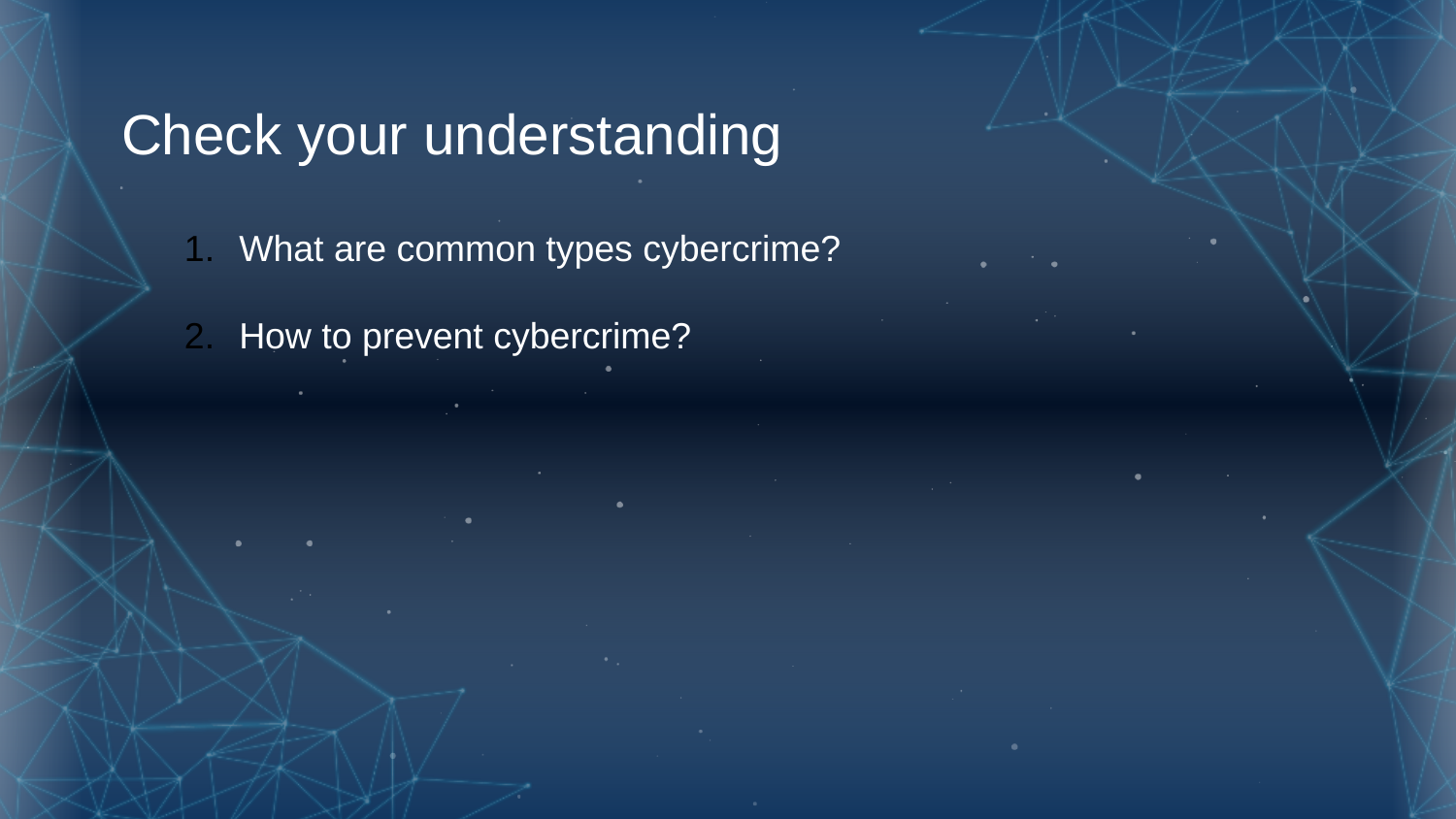

# Check your understanding
What are common types cybercrime?

How to prevent cybercrime?